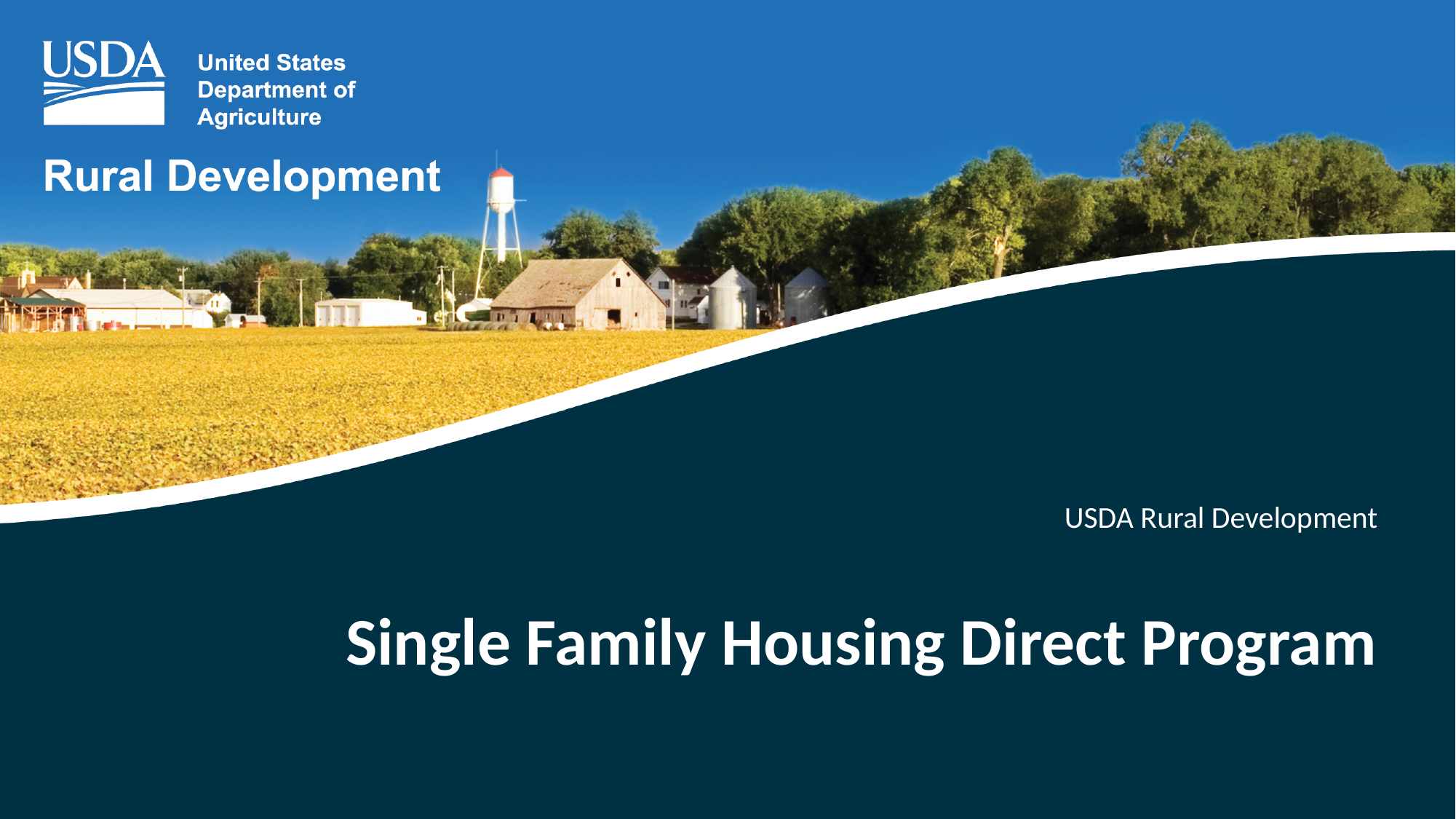

USDA Rural Development
# Single Family Housing Direct Program